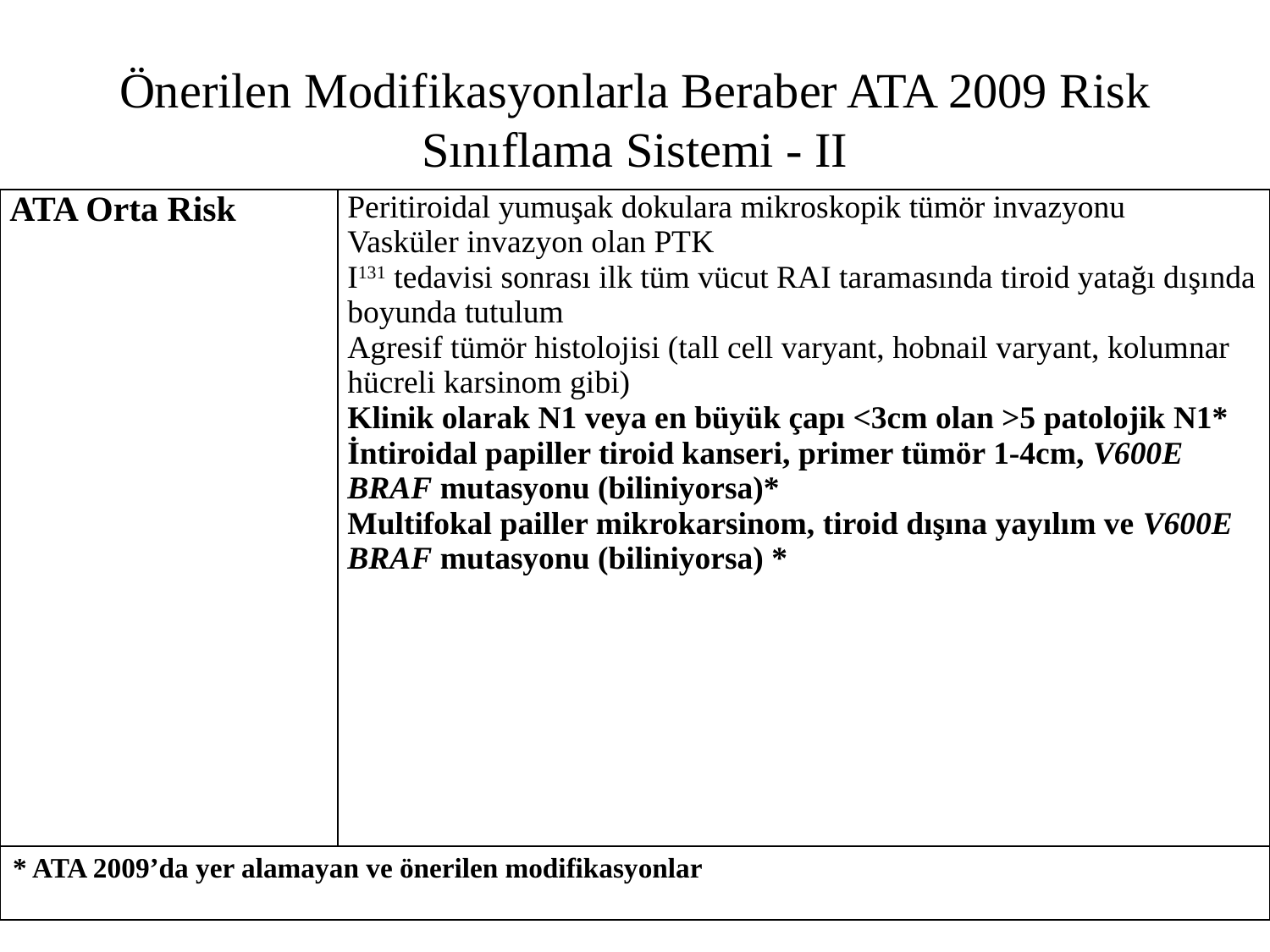

# Önerilen Modifikasyonlarla Beraber ATA 2009 Risk Sınıflama Sistemi - II
| ATA Orta Risk | Peritiroidal yumuşak dokulara mikroskopik tümör invazyonu Vasküler invazyon olan PTK I131 tedavisi sonrası ilk tüm vücut RAI taramasında tiroid yatağı dışında boyunda tutulum Agresif tümör histolojisi (tall cell varyant, hobnail varyant, kolumnar hücreli karsinom gibi) Klinik olarak N1 veya en büyük çapı <3cm olan >5 patolojik N1\* İntiroidal papiller tiroid kanseri, primer tümör 1-4cm, V600E BRAF mutasyonu (biliniyorsa)\* Multifokal pailler mikrokarsinom, tiroid dışına yayılım ve V600E BRAF mutasyonu (biliniyorsa) \* |
| --- | --- |
| \* ATA 2009’da yer alamayan ve önerilen modifikasyonlar |  |